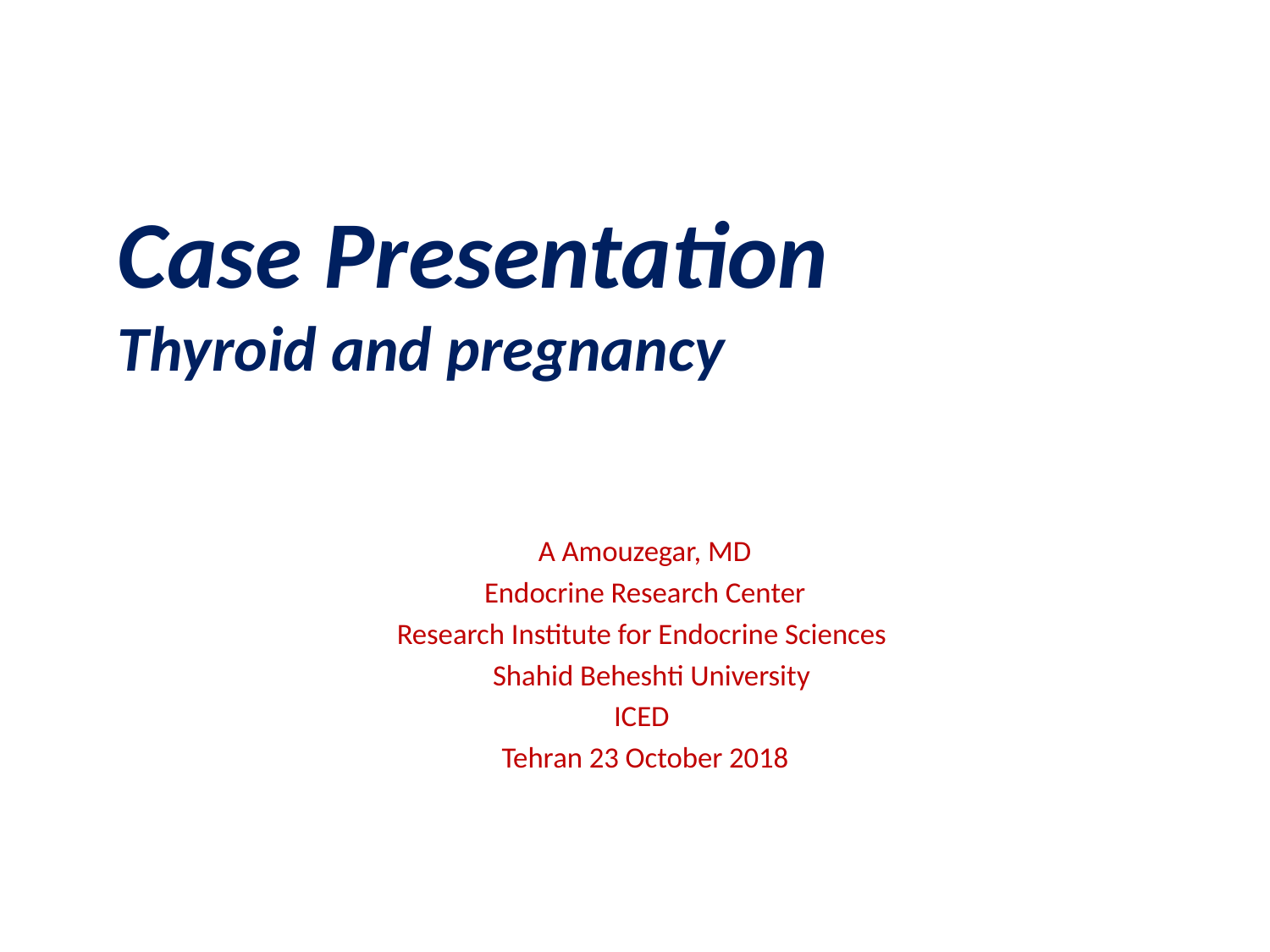

# Case Presentation Thyroid and pregnancy
A Amouzegar, MD
Endocrine Research Center
 Research Institute for Endocrine Sciences
  Shahid Beheshti University
ICED
Tehran 23 October 2018